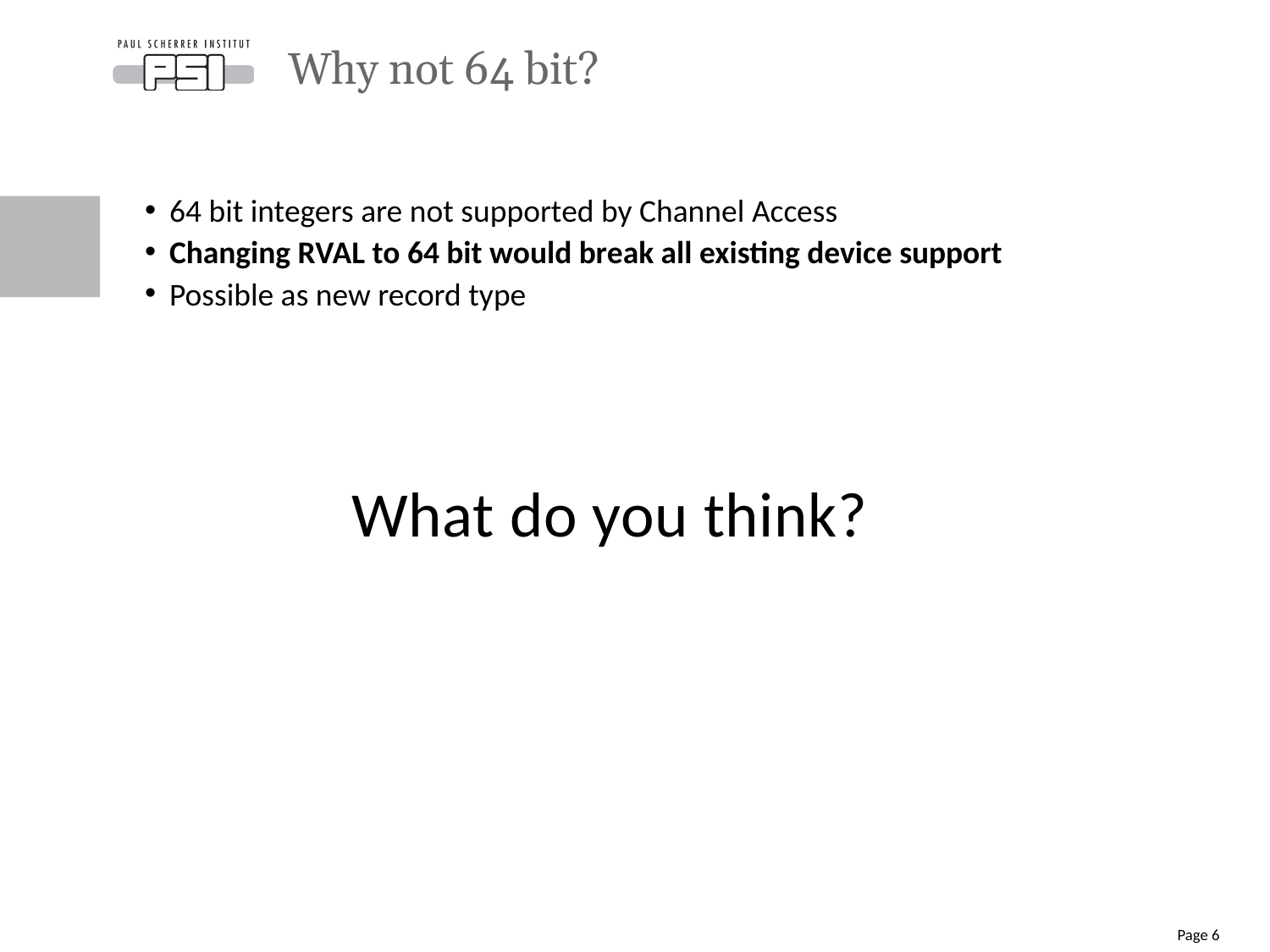

# Why not 64 bit?
64 bit integers are not supported by Channel Access
Changing RVAL to 64 bit would break all existing device support
Possible as new record type
What do you think?
Page 6